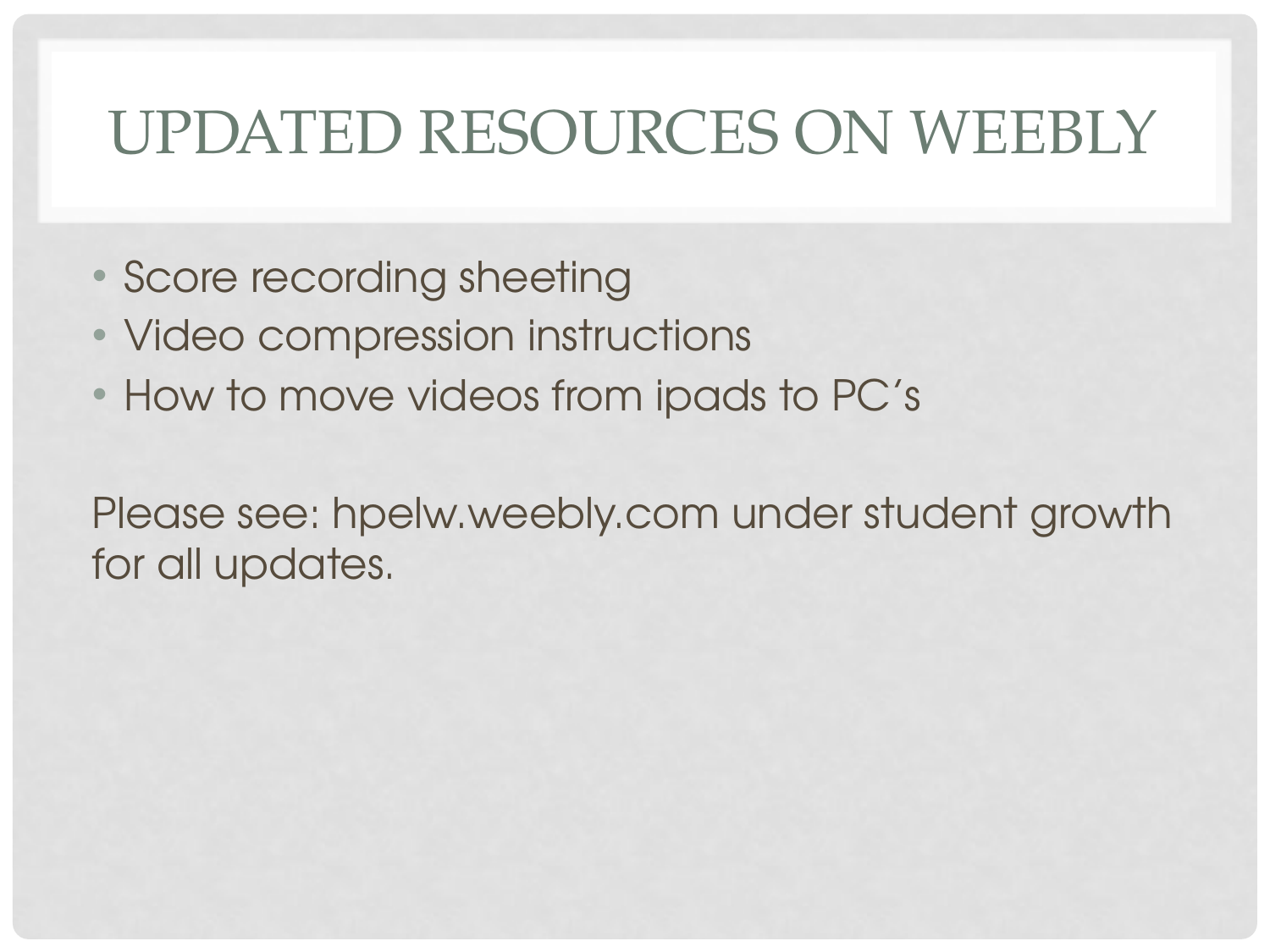

# Updated Resources on Weebly
Score recording sheeting
Video compression instructions
How to move videos from ipads to PC’s

Please see: hpelw.weebly.com under student growth for all updates.